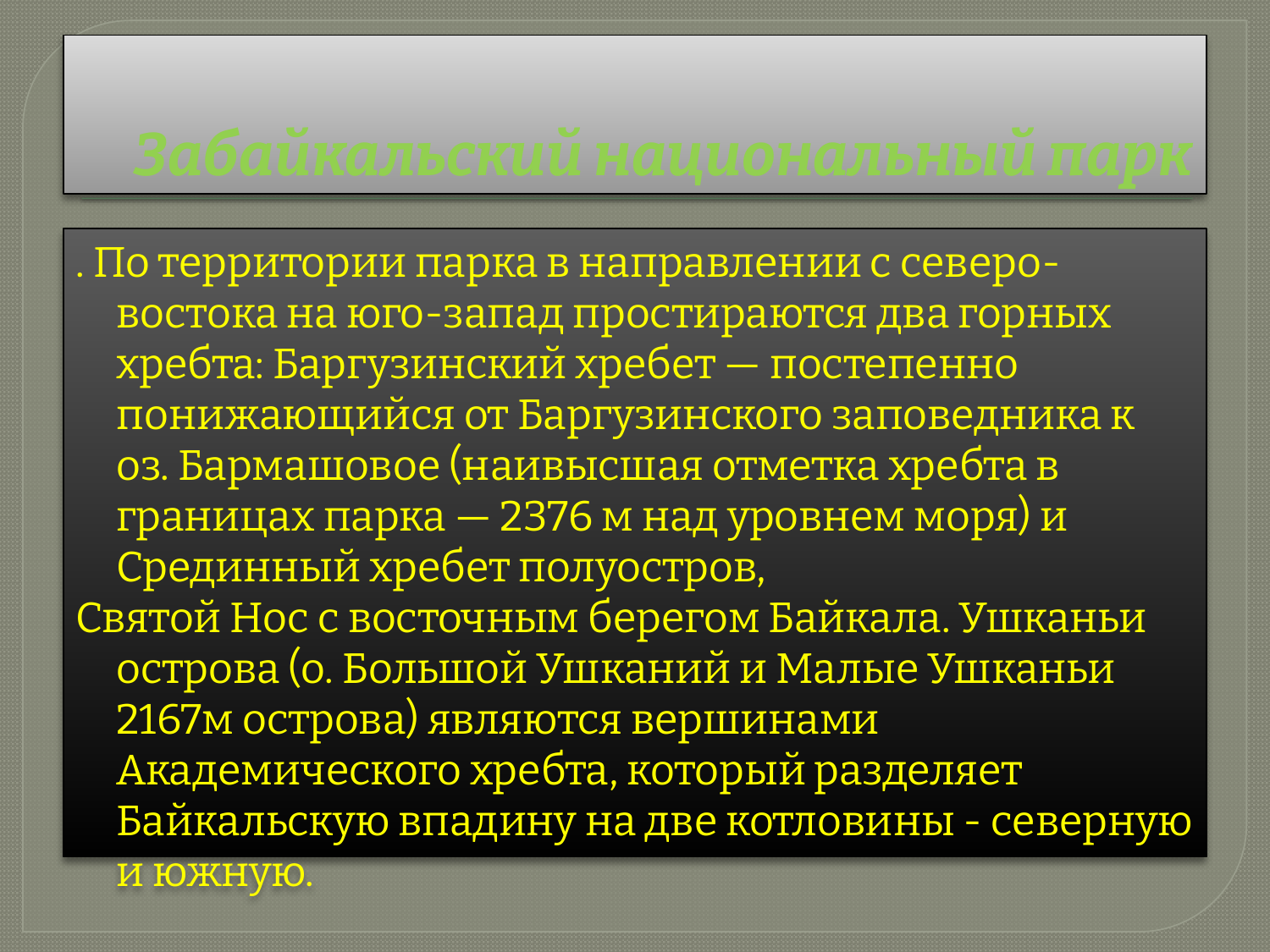

# Забайкальский национальный парк
. По территории парка в направлении с северо-востока на юго-запад простираются два горных хребта: Баргузинский хребет — постепенно понижающийся от Баргузинского заповедника к оз. Бармашовое (наивысшая отметка хребта в границах парка — 2376 м над уровнем моря) и Срединный хребет полуостров,
Святой Нос с восточным берегом Байкала. Ушканьи острова (о. Большой Ушканий и Малые Ушканьи  2167м острова) являются вершинами Академического хребта, который разделяет Байкальскую впадину на две котловины - северную и южную.